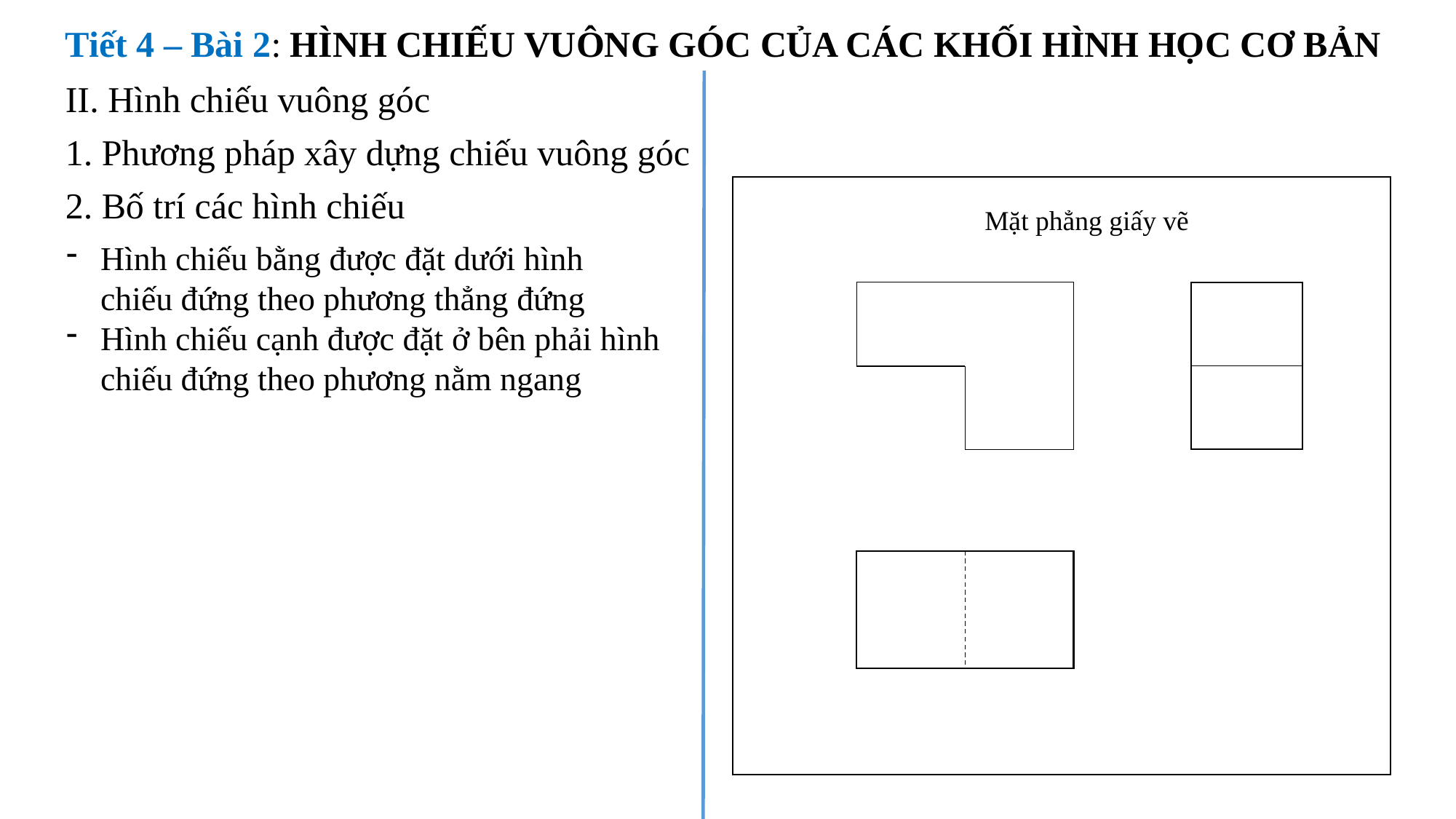

Tiết 4 – Bài 2: HÌNH CHIẾU VUÔNG GÓC CỦA CÁC KHỐI HÌNH HỌC CƠ BẢN
II. Hình chiếu vuông góc
1. Phương pháp xây dựng chiếu vuông góc
2. Bố trí các hình chiếu

Mặt phẳng giấy vẽ

Hình chiếu bằng được đặt dưới hình chiếu đứng theo phương thẳng đứng
Hình chiếu cạnh được đặt ở bên phải hình chiếu đứng theo phương nằm ngang